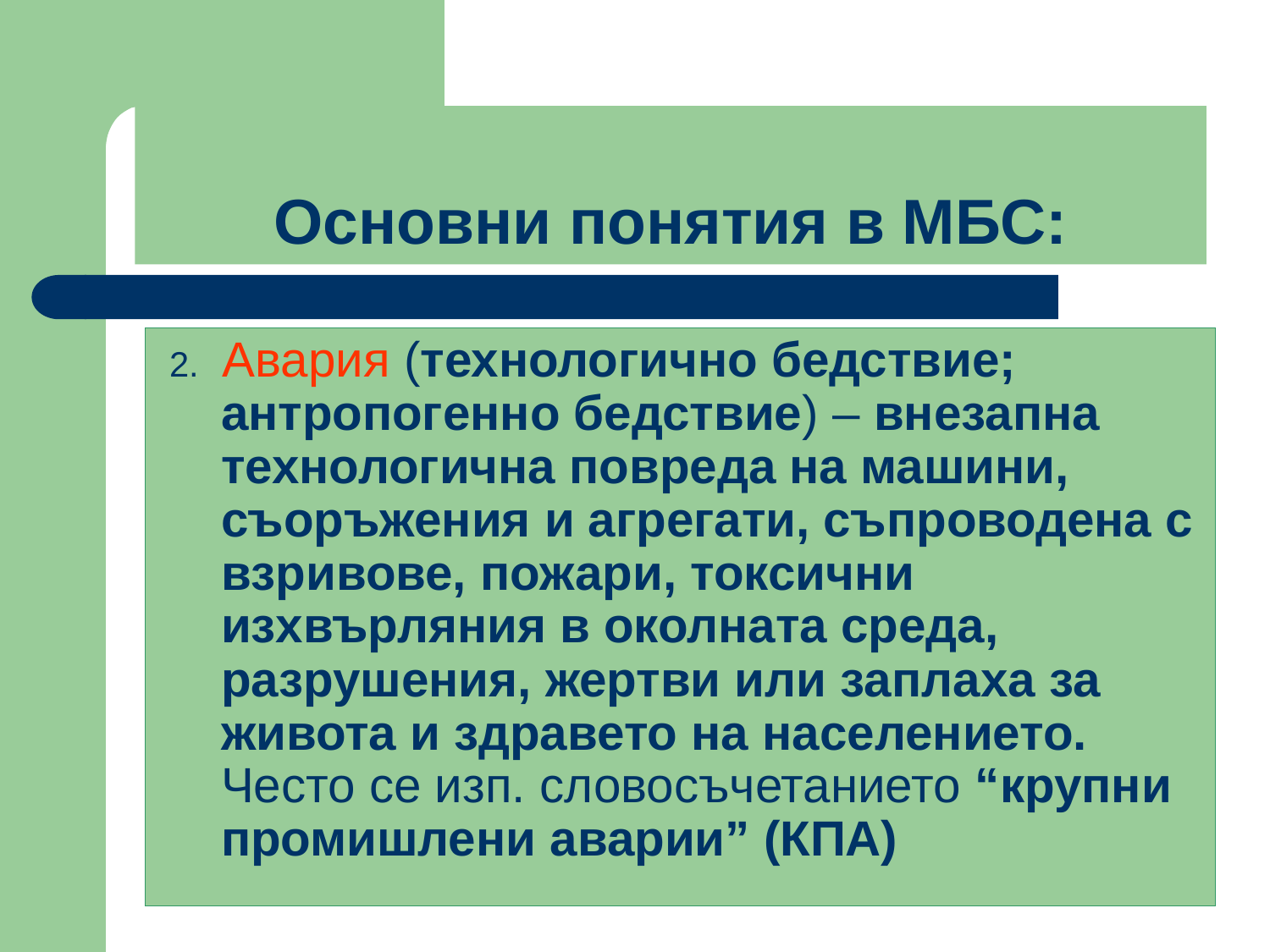

# Основни понятия в МБС:
 2.  Авария (технологично бедствие; антропогенно бедствие) – внезапна технологична повреда на машини, съоръжения и агрегати, съпроводена с взривове, пожари, токсични изхвърляния в околната среда, разрушения, жертви или заплаха за живота и здравето на населението. Често се изп. словосъчетанието “крупни промишлени аварии” (КПА)